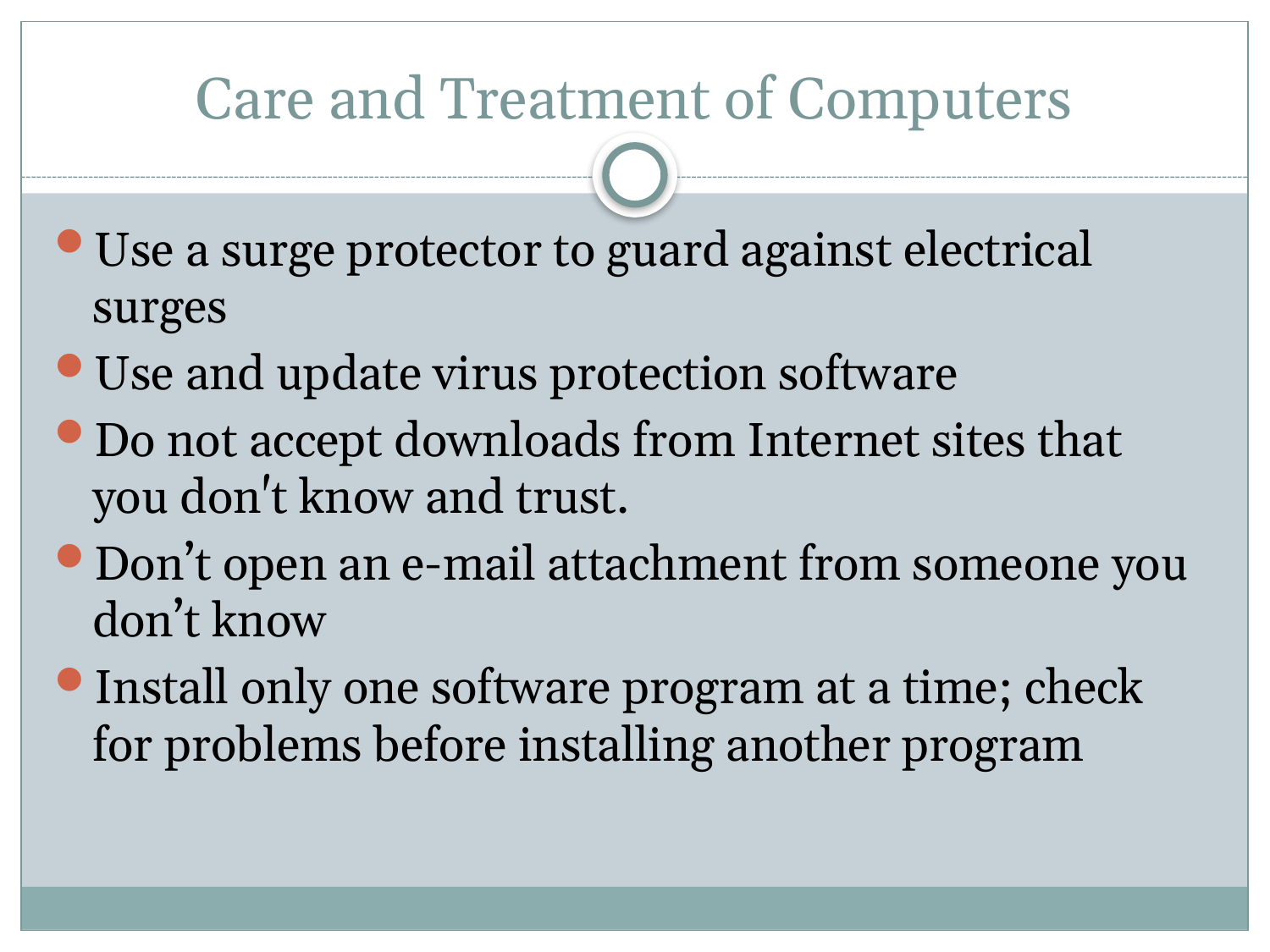

# Care and Treatment of Computers
Use a surge protector to guard against electrical surges
Use and update virus protection software
Do not accept downloads from Internet sites that you don't know and trust.
Don’t open an e-mail attachment from someone you don’t know
Install only one software program at a time; check for problems before installing another program